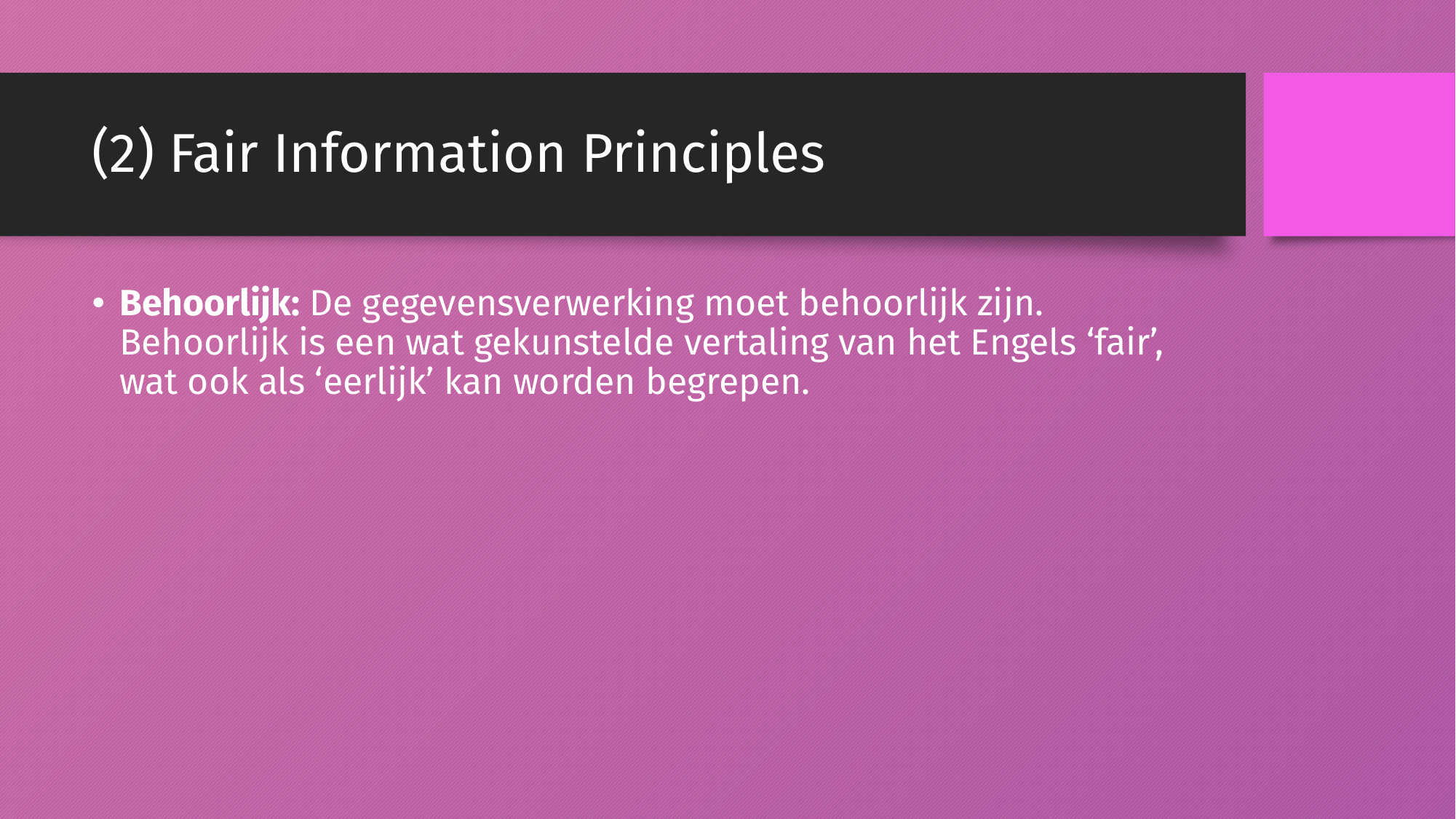

# (2) Fair Information Principles
Behoorlijk: De gegevensverwerking moet behoorlijk zijn. Behoorlijk is een wat gekunstelde vertaling van het Engels ‘fair’, wat ook als ‘eerlijk’ kan worden begrepen.